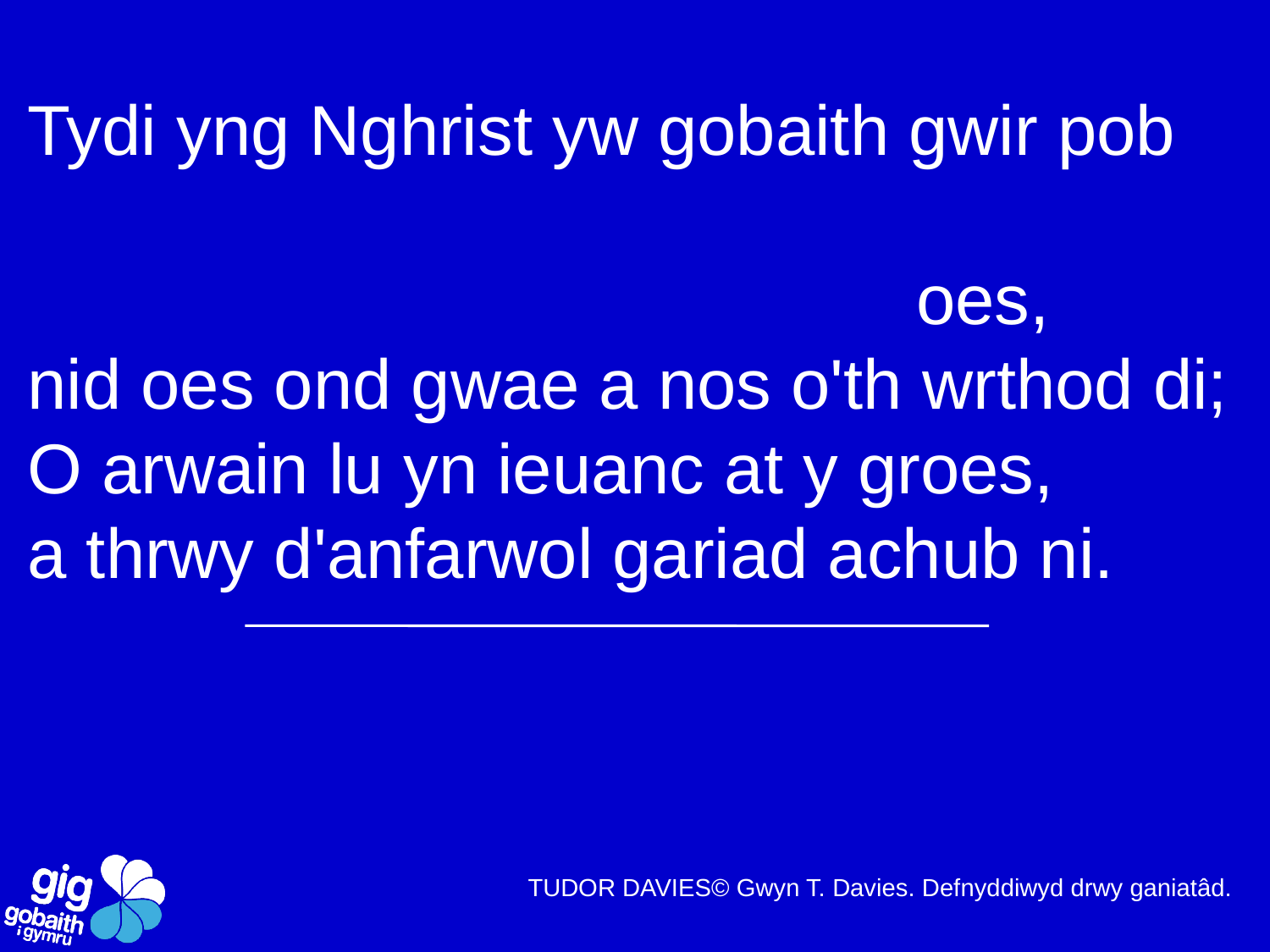

Tydi yng Nghrist yw gobaith gwir pob 																		oes,
nid oes ond gwae a nos o'th wrthod di;
O arwain lu yn ieuanc at y groes,
a thrwy d'anfarwol gariad achub ni.

TUDOR DAVIES© Gwyn T. Davies. Defnyddiwyd drwy ganiatâd.